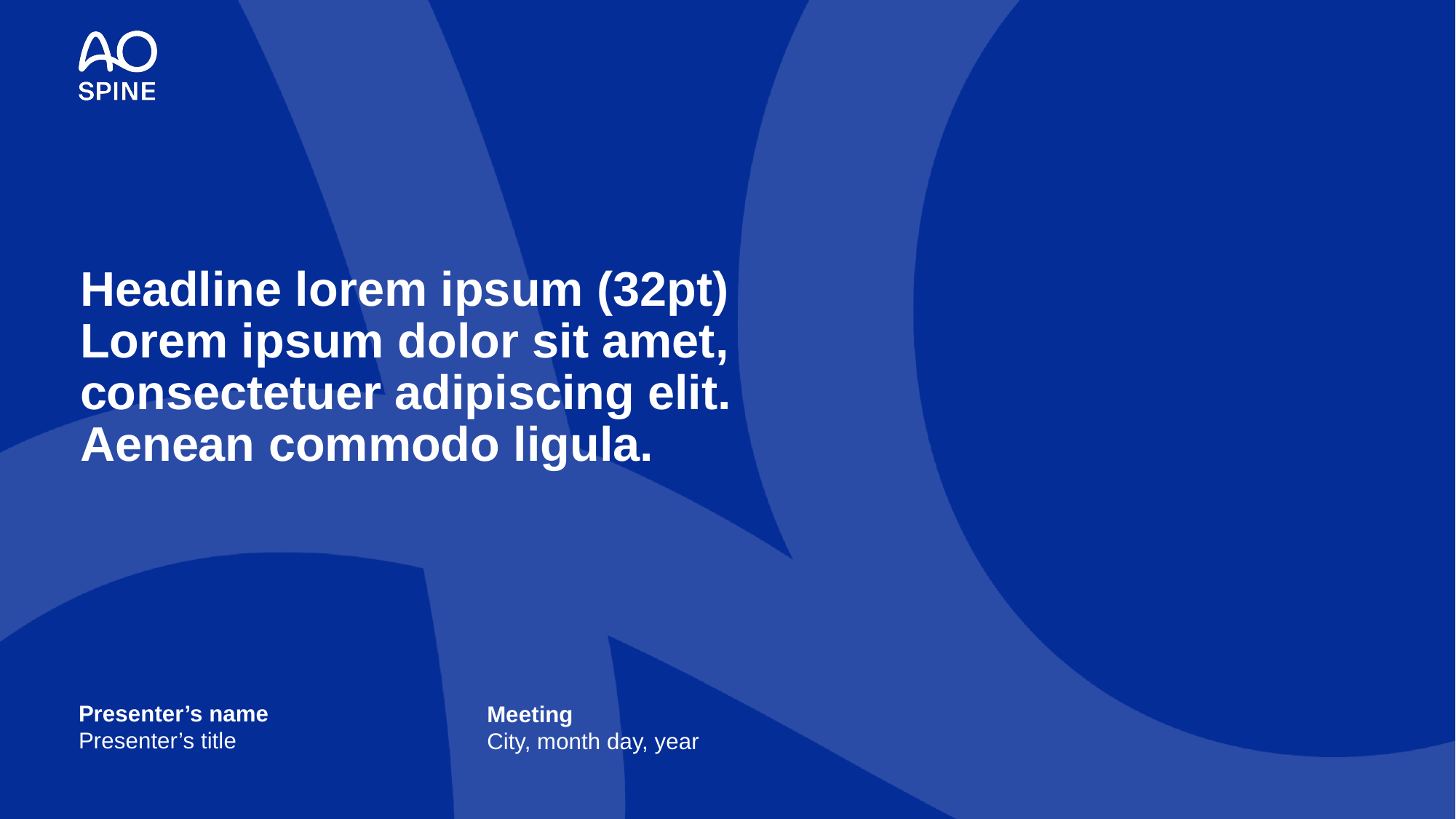

# Headline lorem ipsum (32pt) Lorem ipsum dolor sit amet, consectetuer adipiscing elit. Aenean commodo ligula.
Presenter’s name
Meeting
Presenter’s title
City, month day, year